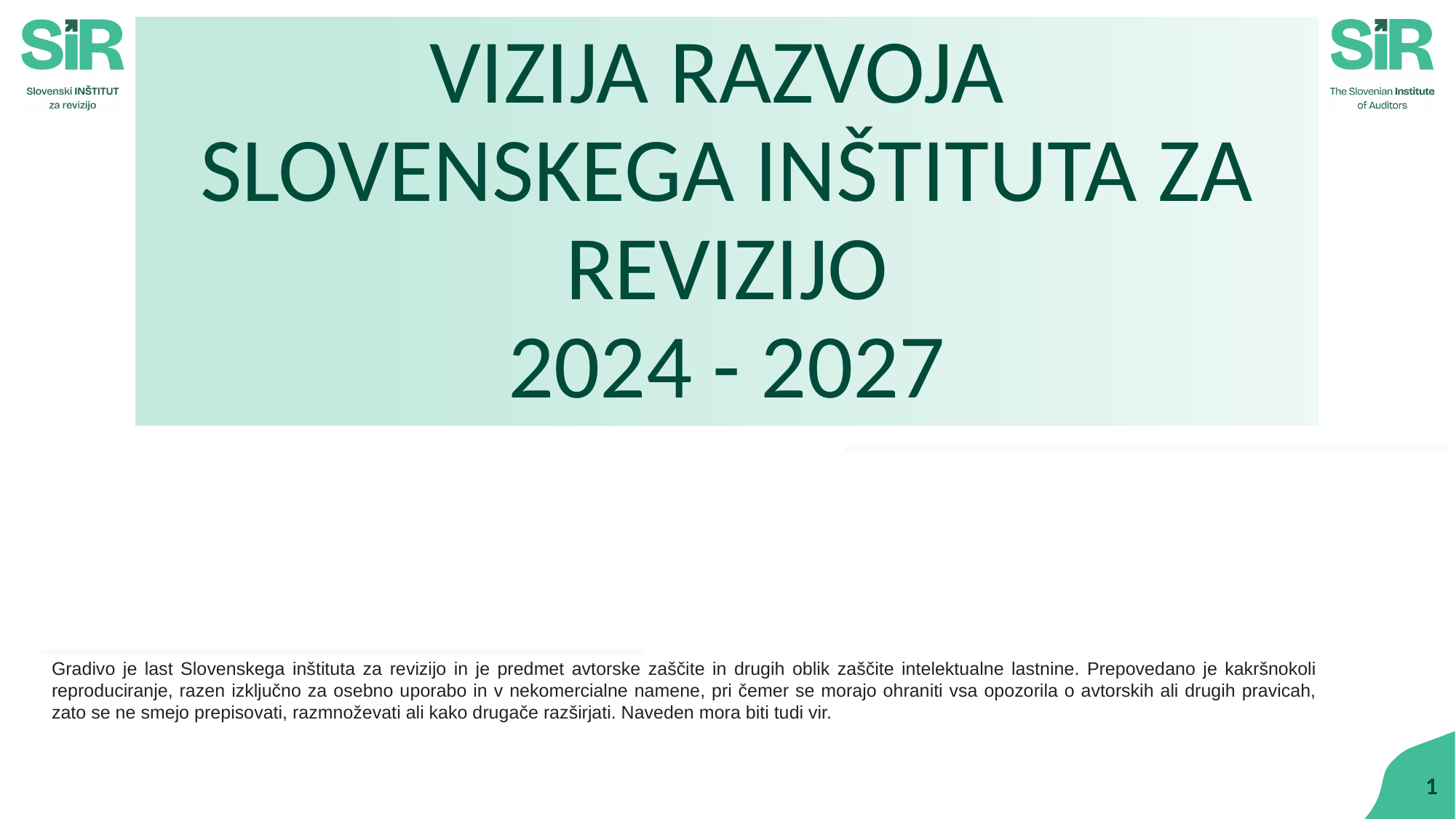

# VIZIJA RAZVOJA SLOVENSKEGA INŠTITUTA ZA REVIZIJO 2024 - 2027

1